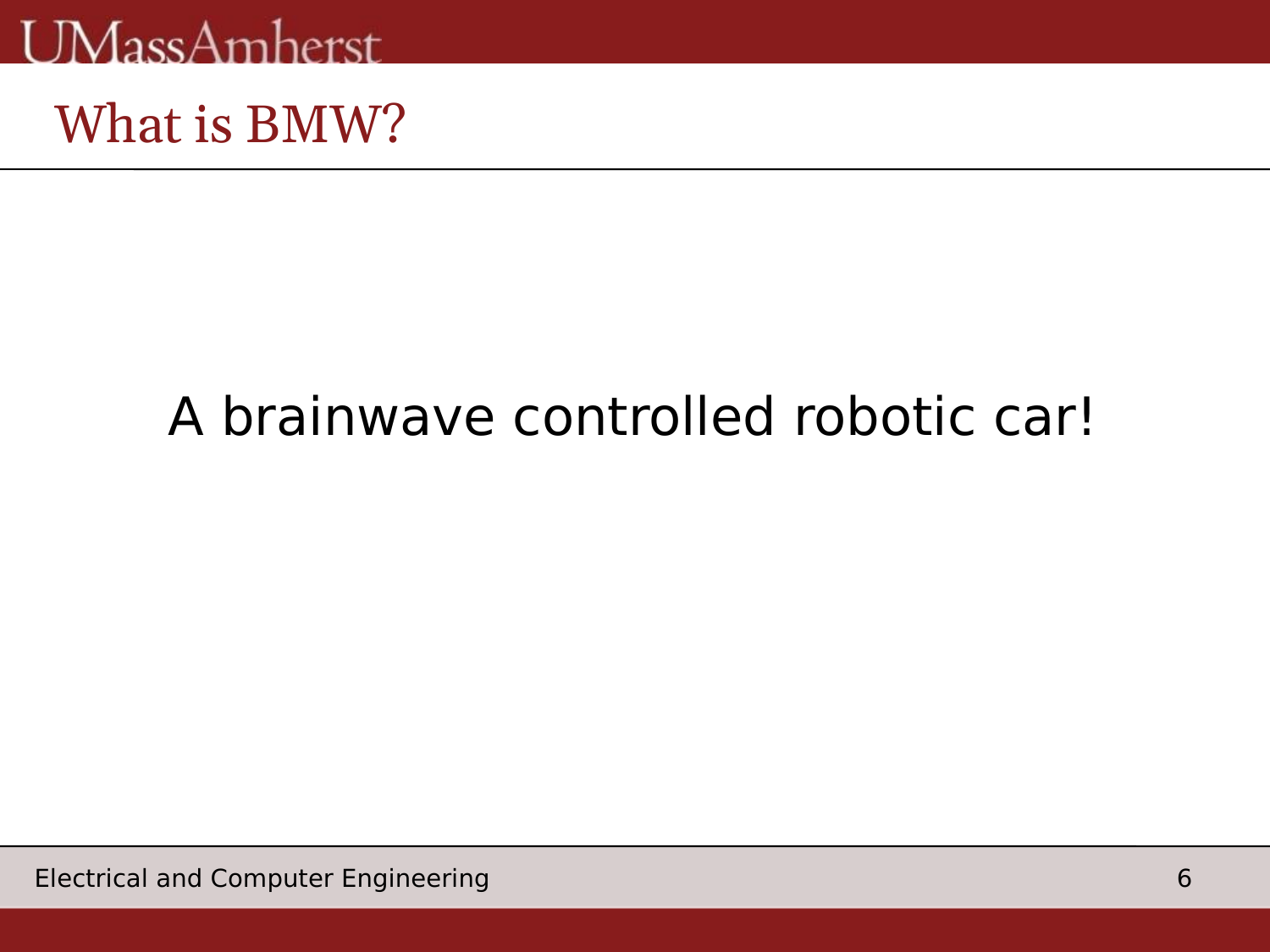

# What is BMW?

A brainwave controlled robotic car!